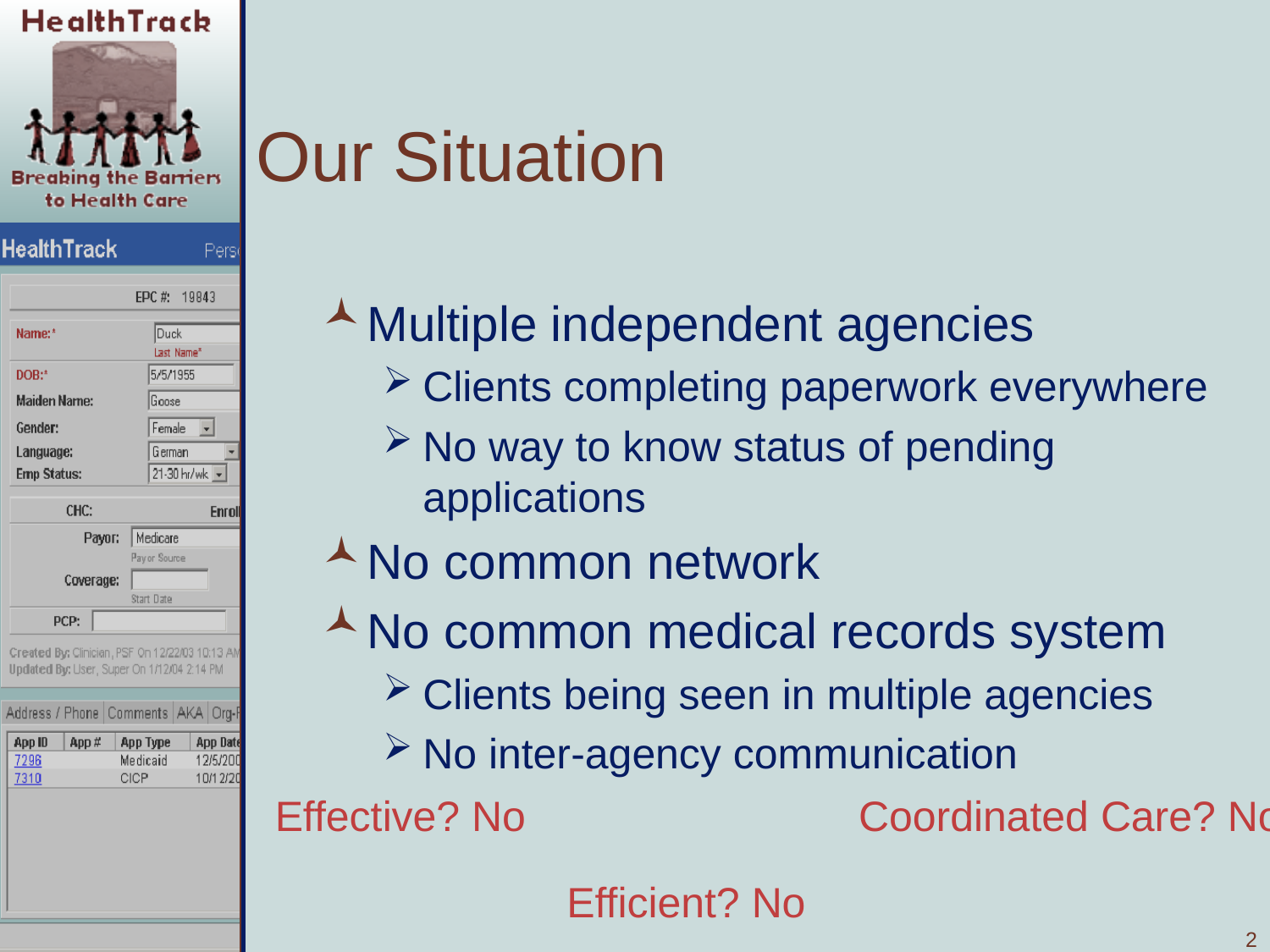

# Our Situation
Multiple independent agencies
Clients completing paperwork everywhere
No way to know status of pending applications
No common network
No common medical records system
Clients being seen in multiple agencies
No inter-agency communication
Effective? No
Coordinated Care? No
Efficient? No
2